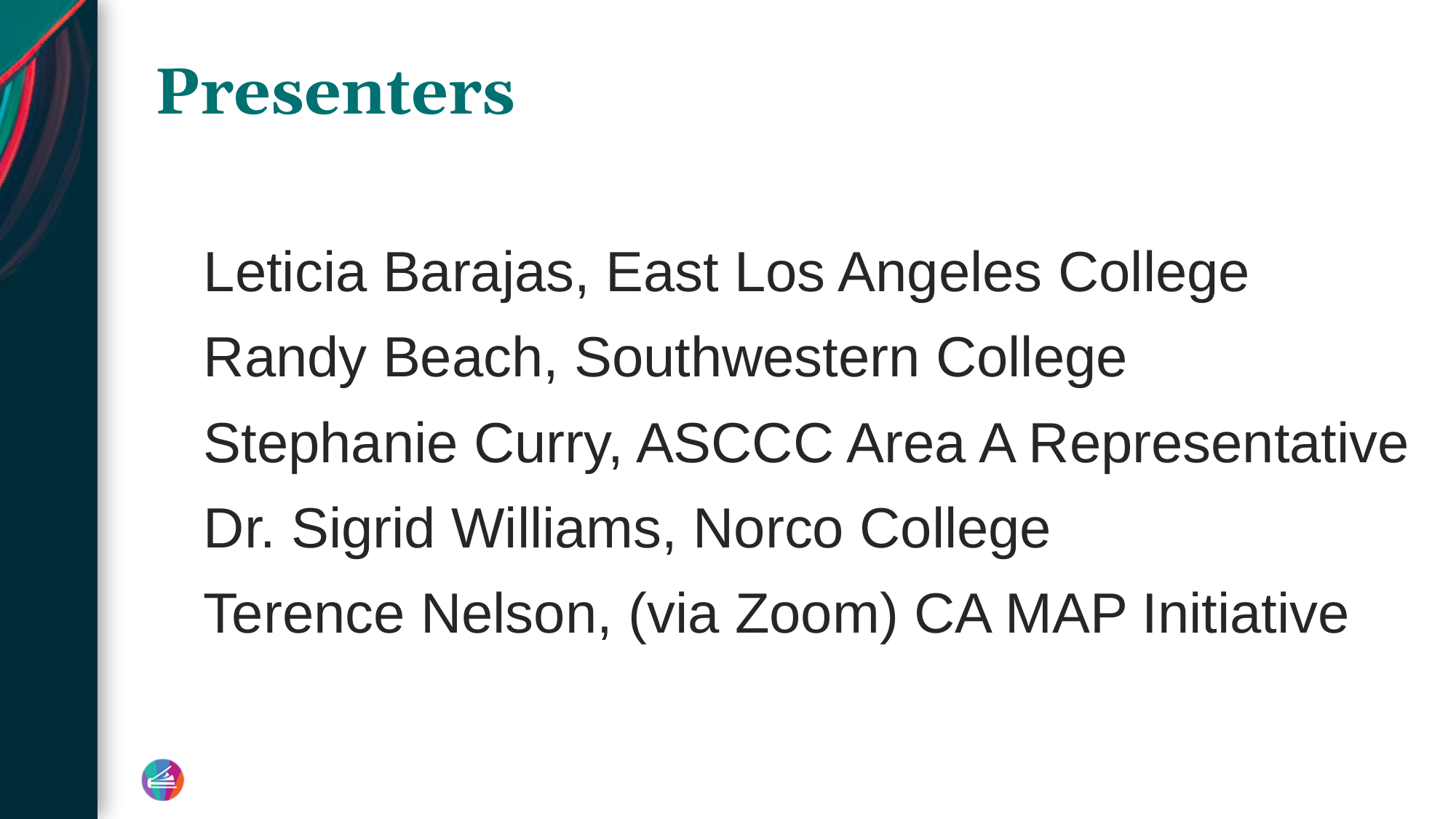

# Presenters
Leticia Barajas, East Los Angeles College
Randy Beach, Southwestern College
Stephanie Curry, ASCCC Area A Representative
Dr. Sigrid Williams, Norco College
Terence Nelson, (via Zoom) CA MAP Initiative